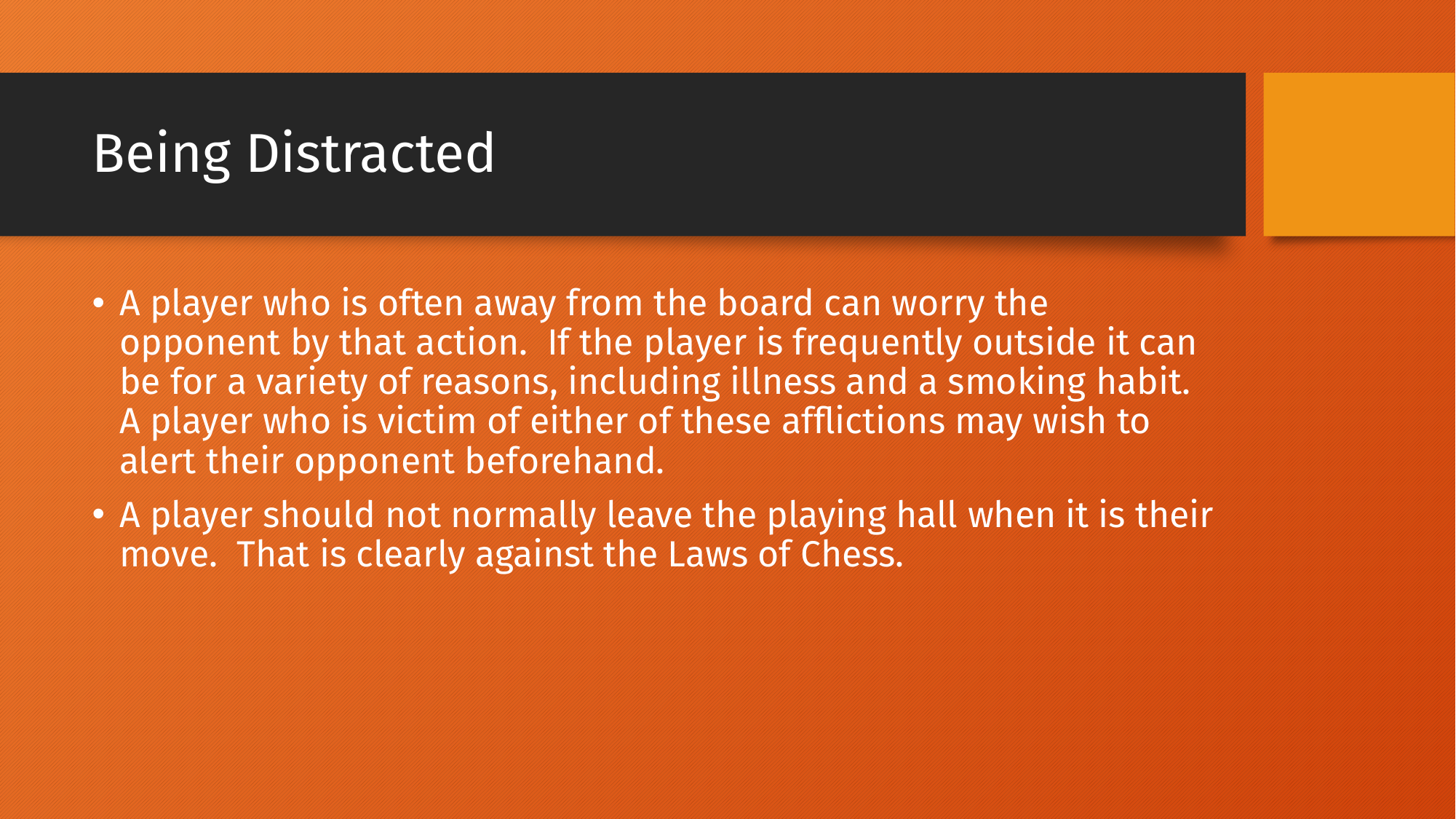

# Being Distracted
A player who is often away from the board can worry the opponent by that action.  If the player is frequently outside it can be for a variety of reasons, including illness and a smoking habit.  A player who is victim of either of these afflictions may wish to alert their opponent beforehand.
A player should not normally leave the playing hall when it is their move.  That is clearly against the Laws of Chess.